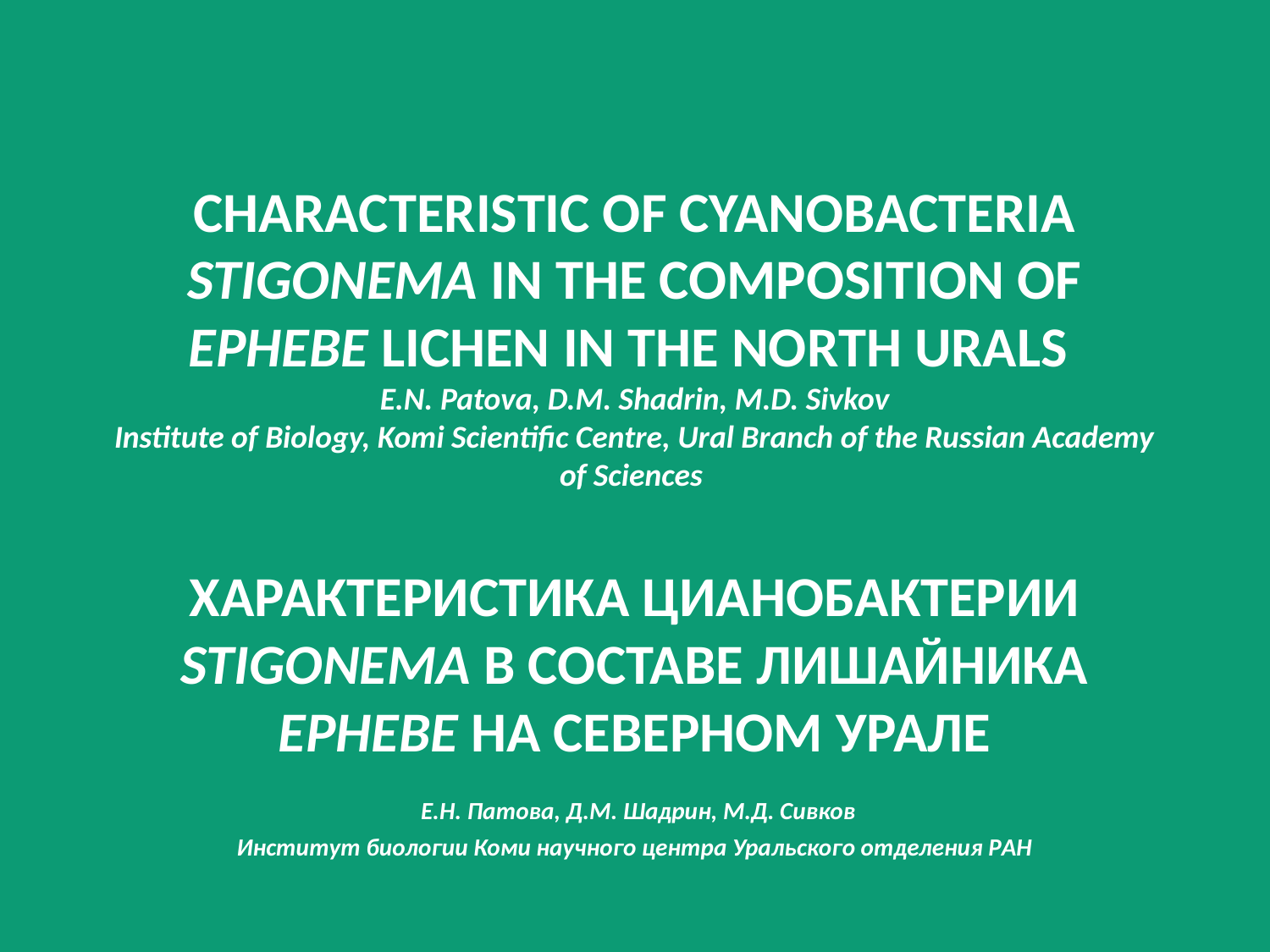

# CHARACTERISTIC OF CYANOBACTERIA STIGONEMA IN THE COMPOSITION OF EPHEBE lichen IN THE NORTH URALS E.N. Patova, D.M. Shadrin, M.D. Sivkov Institute of Biology, Komi Scientific Centre, Ural Branch of the Russian Academy of Sciences Характеристика цианобактерии Stigonema в составе лишайника Ephebe на Северном Урале Е.Н. Патова, Д.М. Шадрин, М.Д. Сивков Институт биологии Коми научного центра Уральского отделения РAH